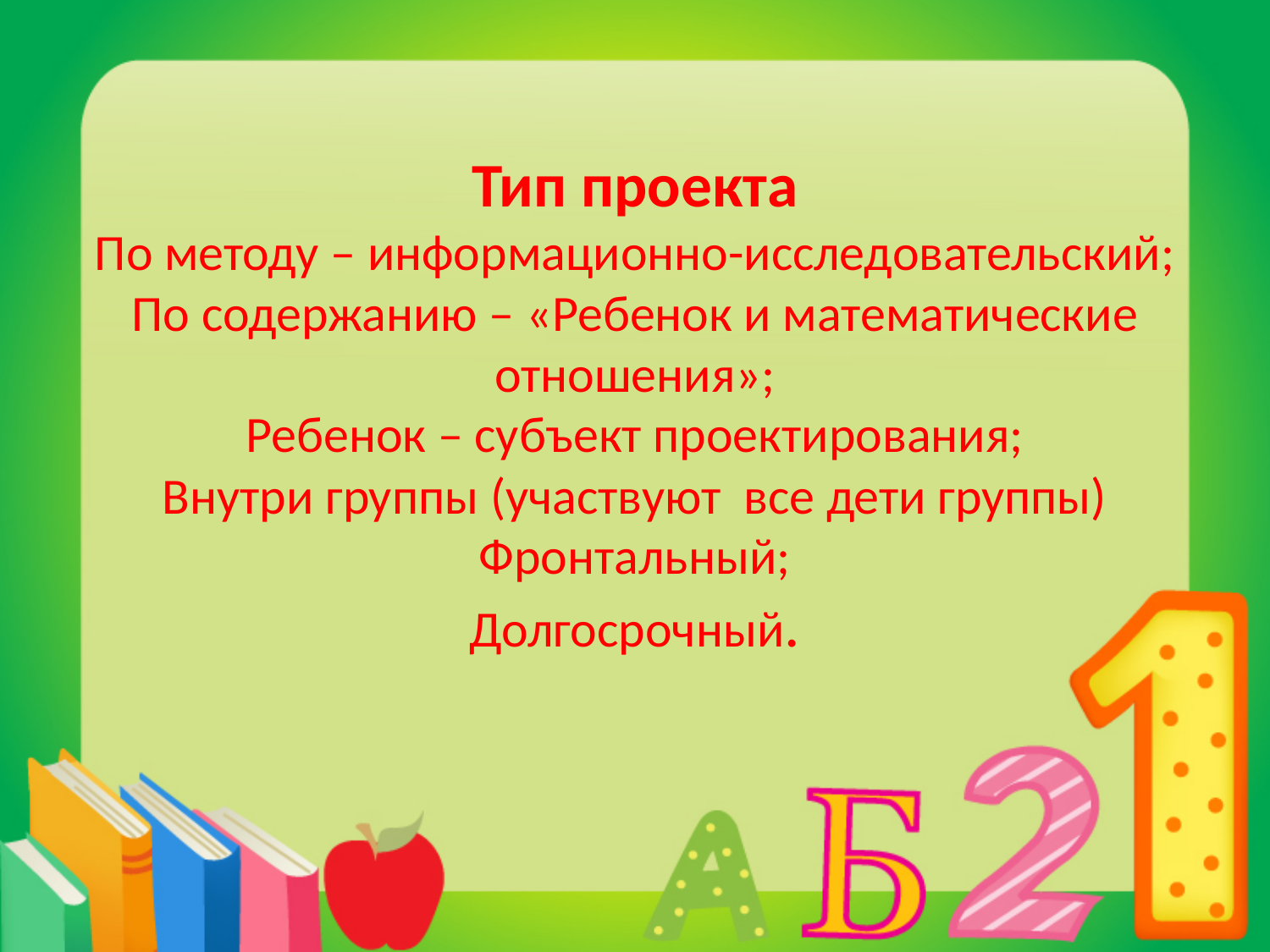

# Тип проекта По методу – информационно-исследовательский; По содержанию – «Ребенок и математические отношения»; Ребенок – субъект проектирования; Внутри группы (участвуют  все дети группы) Фронтальный; Долгосрочный.